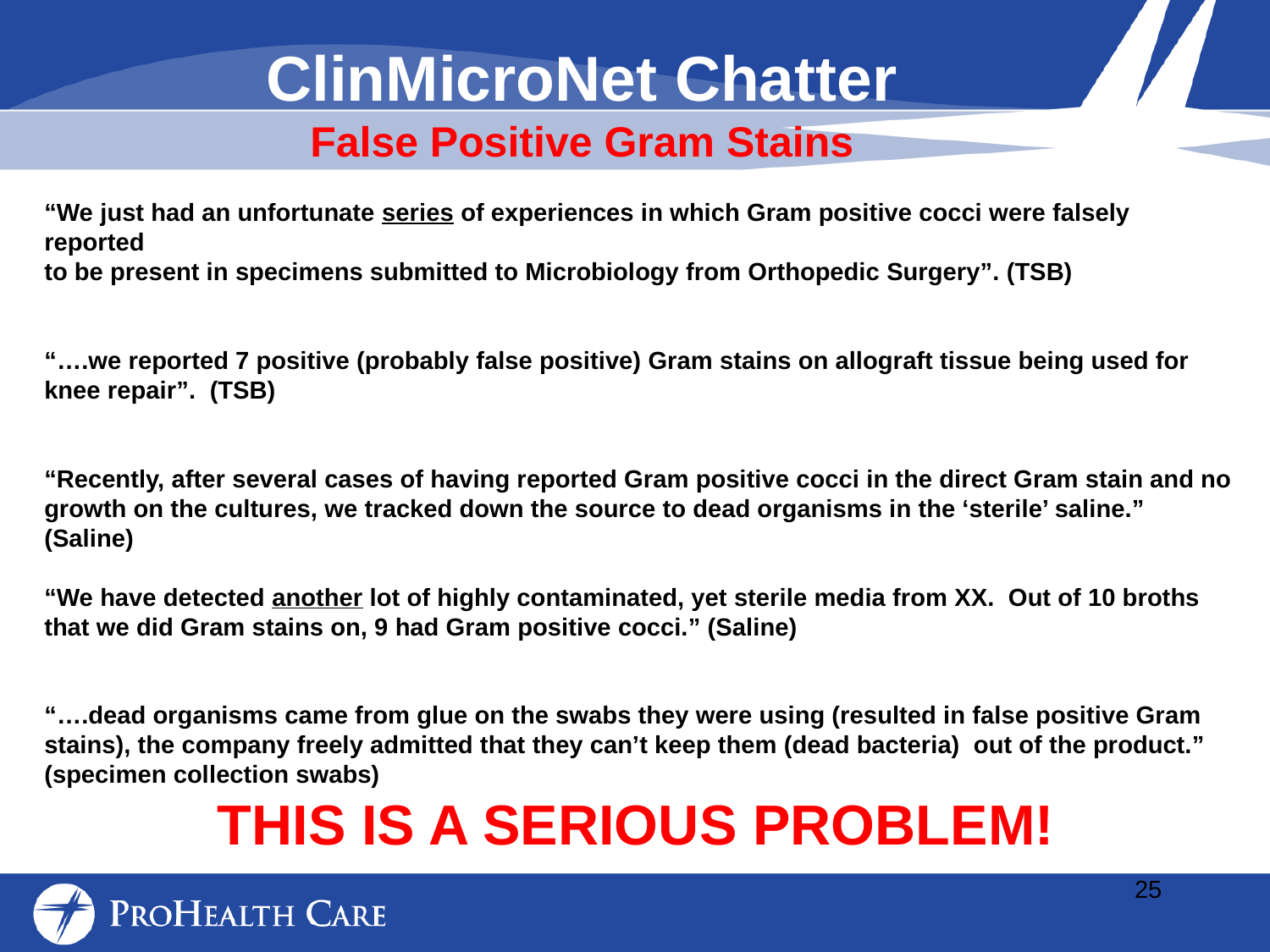

ClinMicroNet Chatter
False Positive Gram Stains
“We just had an unfortunate series of experiences in which Gram positive cocci were falsely reported
to be present in specimens submitted to Microbiology from Orthopedic Surgery”. (TSB)

“….we reported 7 positive (probably false positive) Gram stains on allograft tissue being used for knee repair”.  (TSB)

“Recently, after several cases of having reported Gram positive cocci in the direct Gram stain and no
growth on the cultures, we tracked down the source to dead organisms in the ‘sterile’ saline.”
(Saline)

“We have detected another lot of highly contaminated, yet sterile media from XX.  Out of 10 broths that we did Gram stains on, 9 had Gram positive cocci.” (Saline)

“….dead organisms came from glue on the swabs they were using (resulted in false positive Gram stains), the company freely admitted that they can’t keep them (dead bacteria)  out of the product.” (specimen collection swabs)
THIS IS A SERIOUS PROBLEM!
25